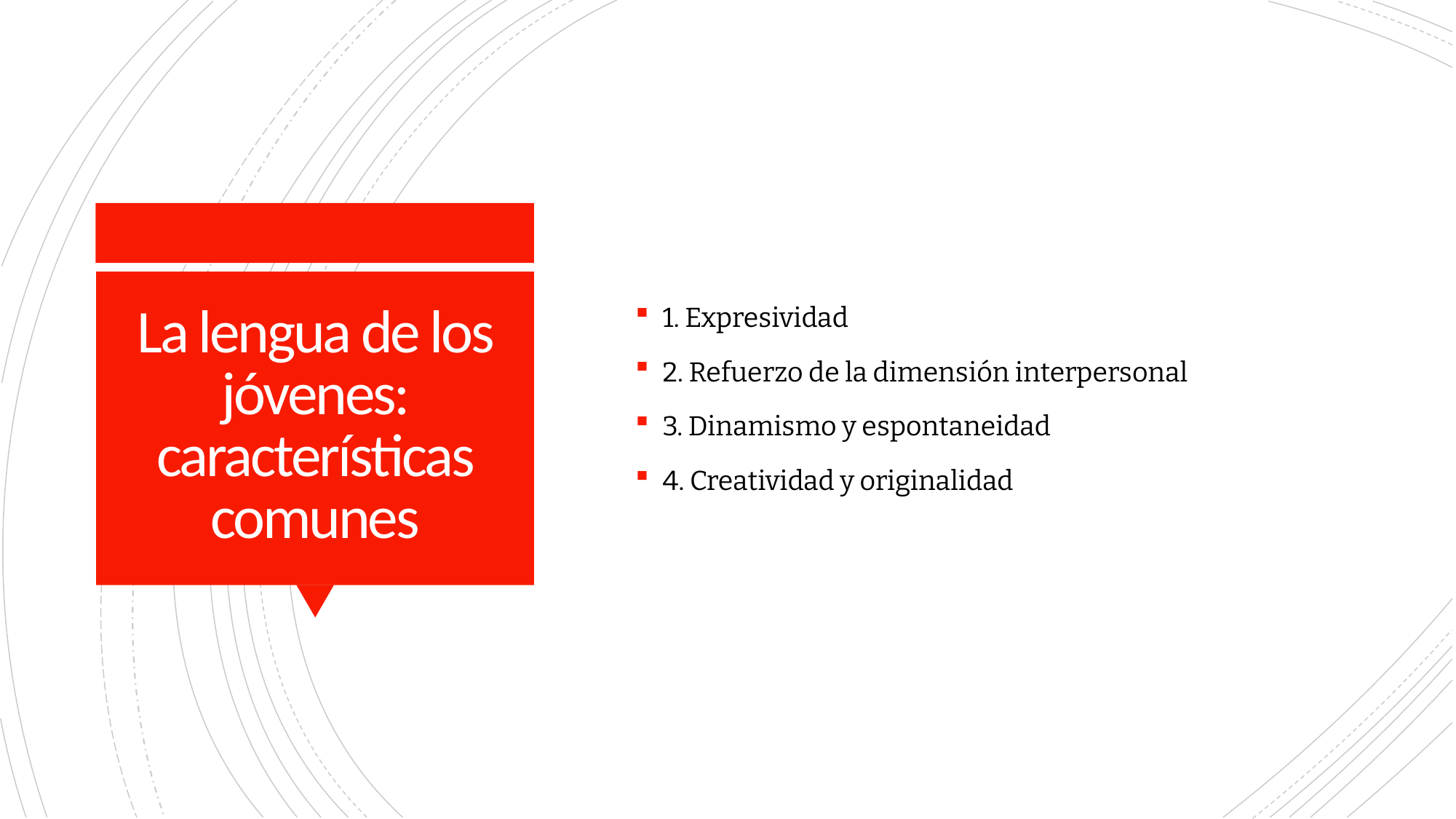

# La lengua de los jóvenes: características comunes
1. Expresividad
2. Refuerzo de la dimensión interpersonal
3. Dinamismo y espontaneidad
4. Creatividad y originalidad